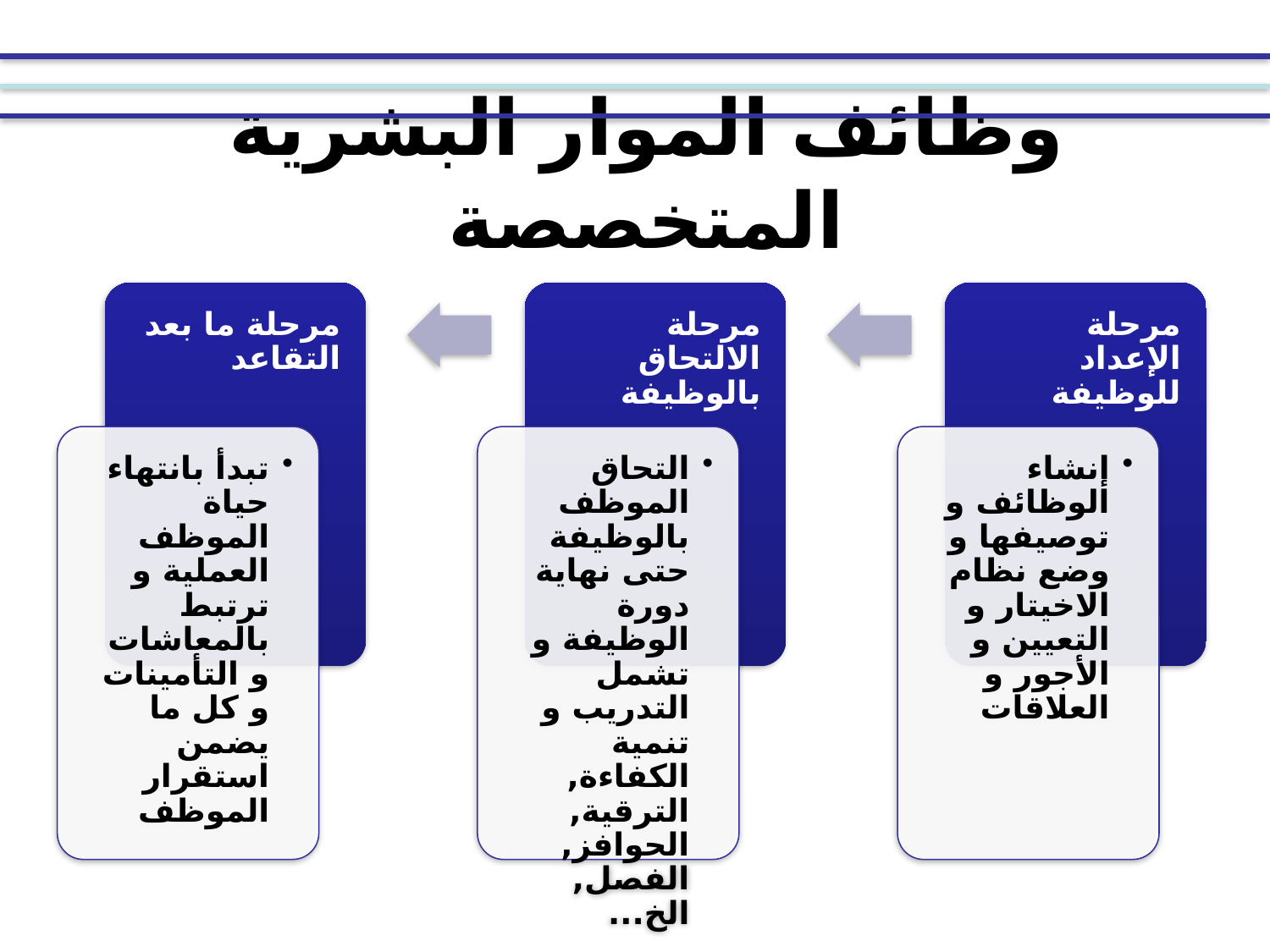

# وظائف الموار البشرية المتخصصة
مرحلة الإعداد للوظيفة
إنشاء الوظائف و توصيفها و وضع نظام الاخيتار و التعيين و الأجور و العلاقات

مرحلة الالتحاق بالوظيفة
التحاق الموظف بالوظيفة حتى نهاية دورة الوظيفة و تشمل التدريب و تنمية الكفاءة, الترقية, الحوافز, الفصل, الخ...

مرحلة ما بعد التقاعد
تبدأ بانتهاء حياة الموظف العملية و ترتبط بالمعاشات و التأمينات و كل ما يضمن استقرار الموظف